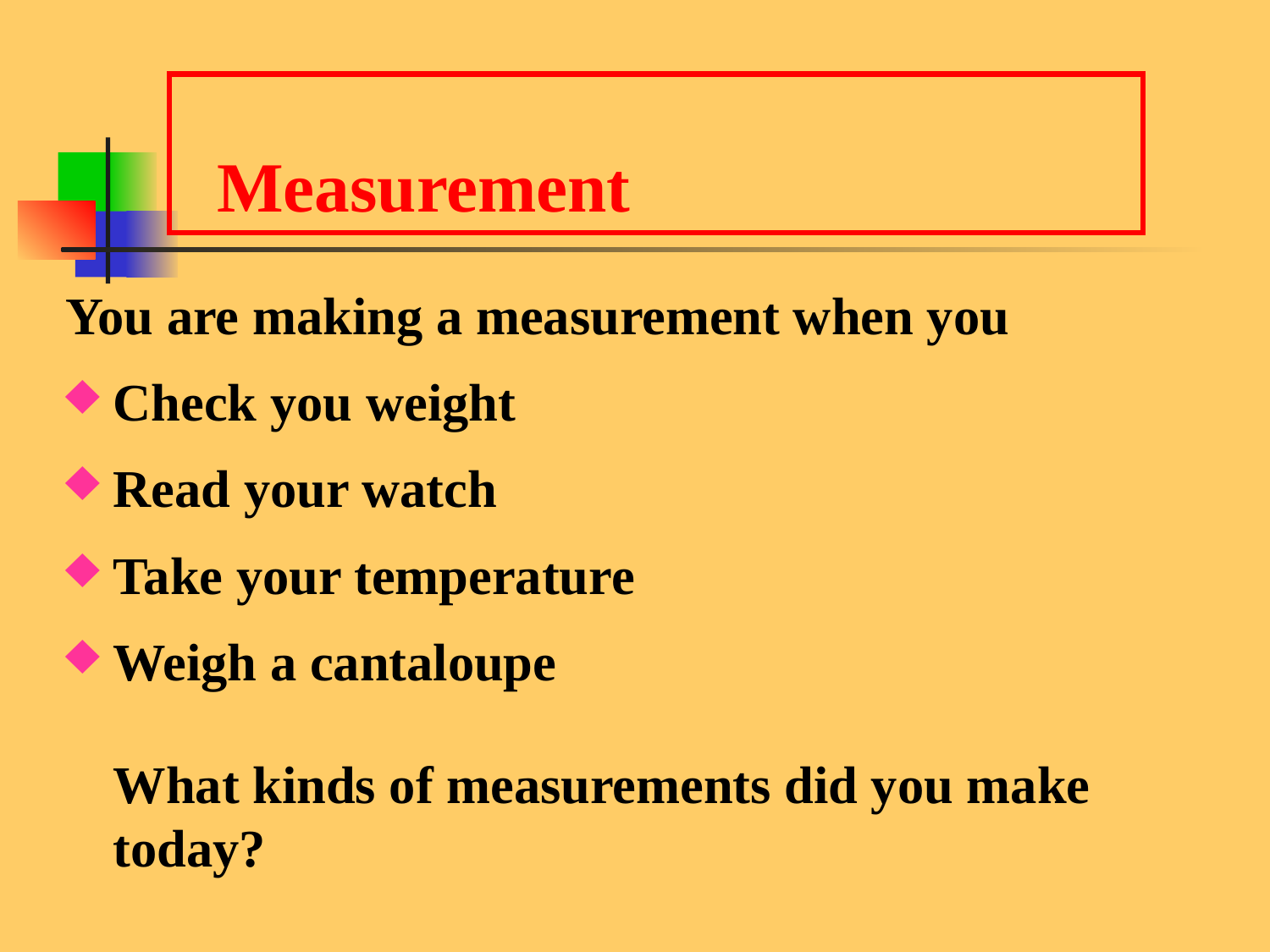

# Measurement
You are making a measurement when you
Check you weight
Read your watch
Take your temperature
Weigh a cantaloupe

	What kinds of measurements did you make today?